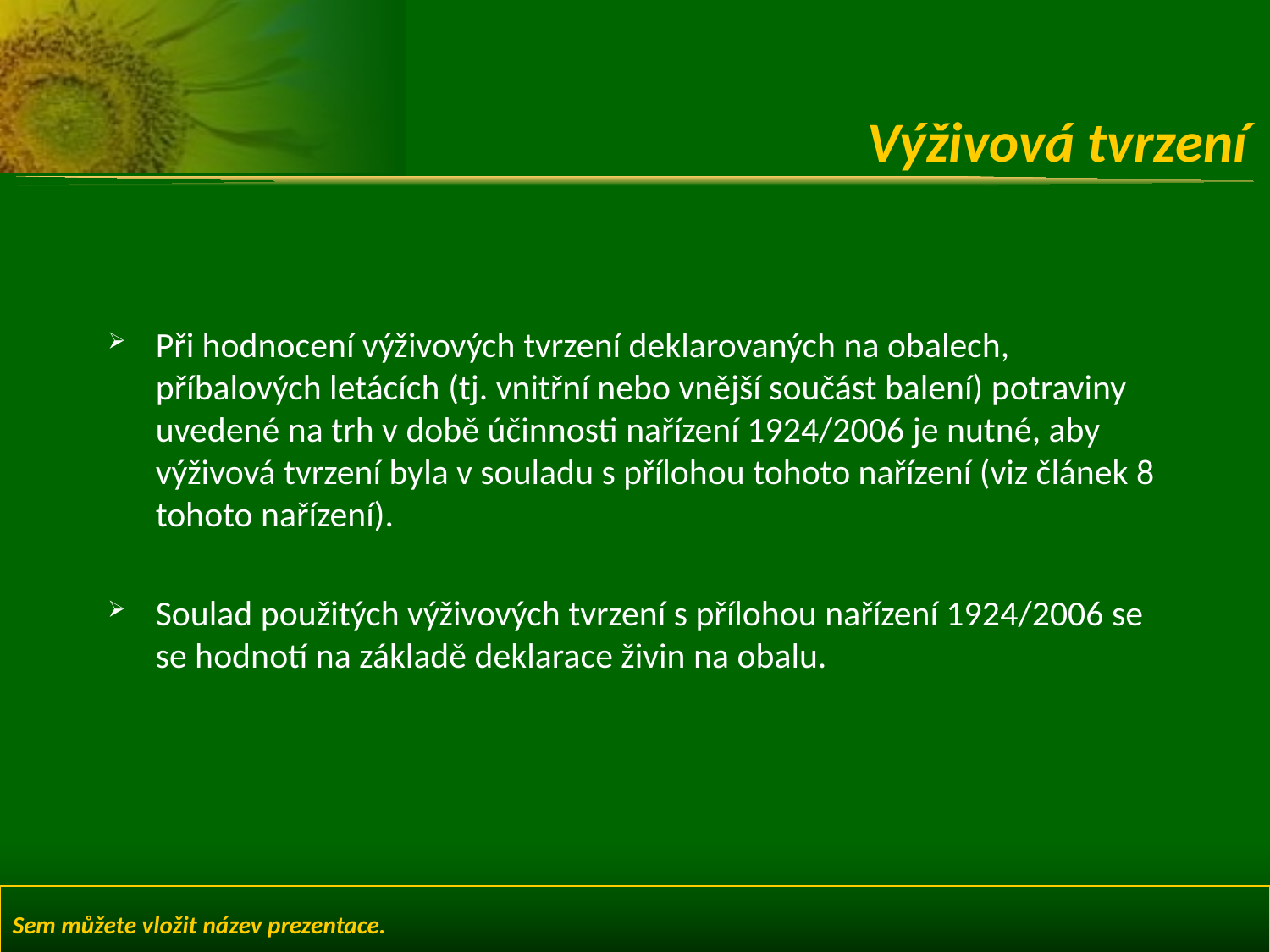

# Výživová tvrzení
Při hodnocení výživových tvrzení deklarovaných na obalech, příbalových letácích (tj. vnitřní nebo vnější součást balení) potraviny uvedené na trh v době účinnosti nařízení 1924/2006 je nutné, aby výživová tvrzení byla v souladu s přílohou tohoto nařízení (viz článek 8 tohoto nařízení).

Soulad použitých výživových tvrzení s přílohou nařízení 1924/2006 se se hodnotí na základě deklarace živin na obalu.